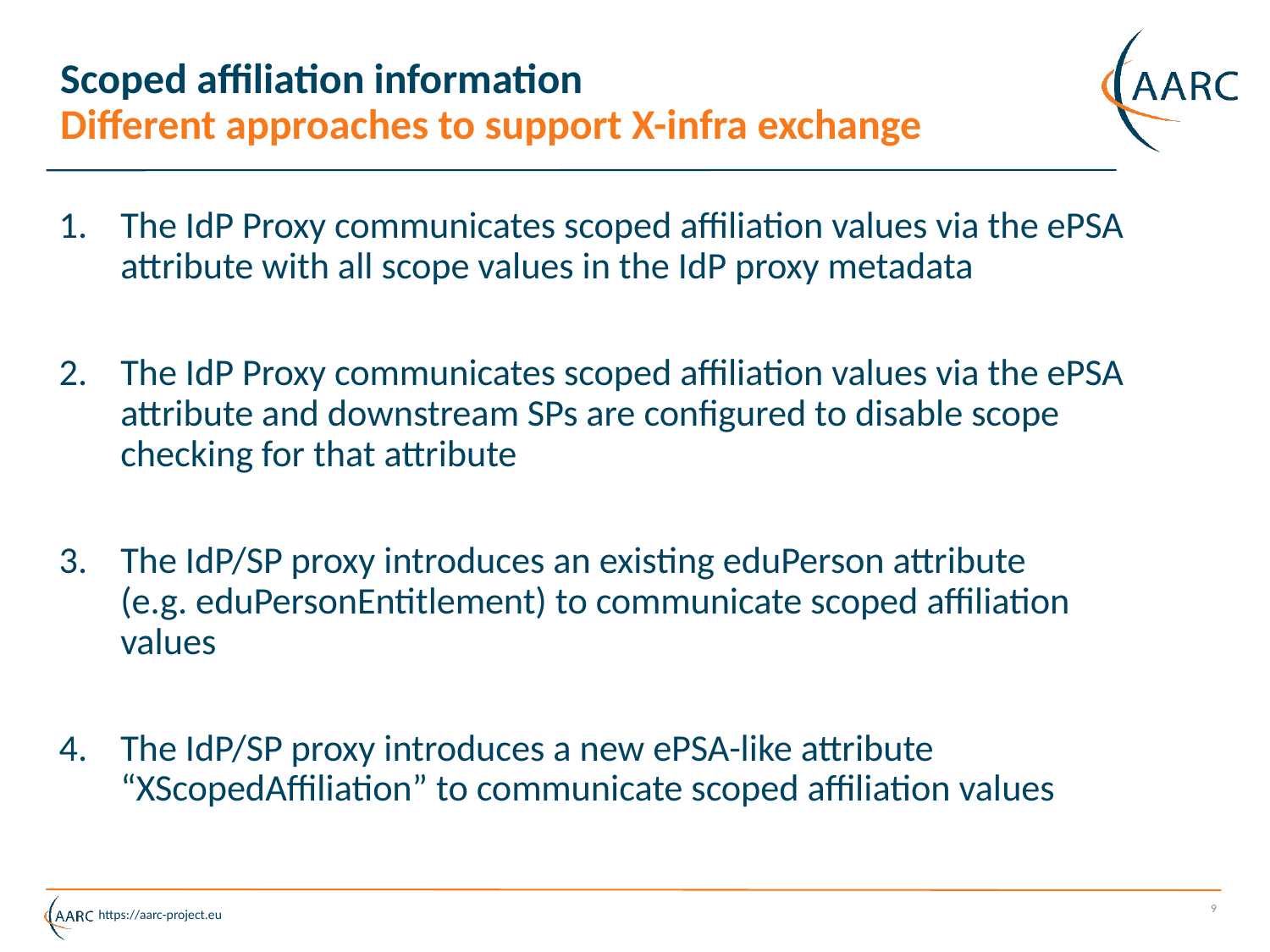

# Scoped affiliation information Different approaches to support X-infra exchange
The IdP Proxy communicates scoped affiliation values via the ePSA attribute with all scope values in the IdP proxy metadata

The IdP Proxy communicates scoped affiliation values via the ePSA attribute and downstream SPs are configured to disable scope checking for that attribute

The IdP/SP proxy introduces an existing eduPerson attribute
(e.g. eduPersonEntitlement) to communicate scoped affiliation values

The IdP/SP proxy introduces a new ePSA-like attribute
“XScopedAffiliation” to communicate scoped affiliation values
9